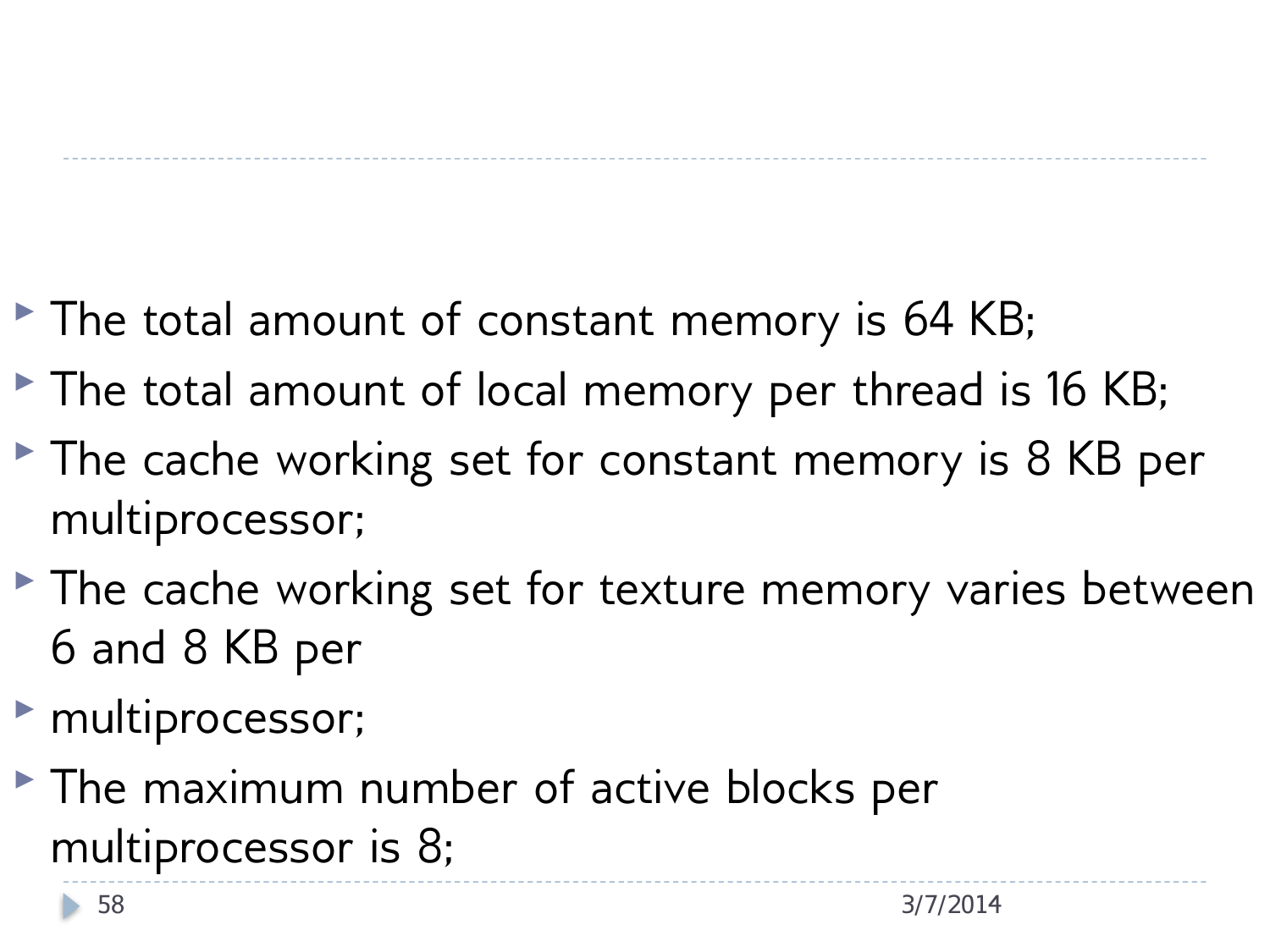

#
The total amount of constant memory is 64 KB;
The total amount of local memory per thread is 16 KB;
The cache working set for constant memory is 8 KB per multiprocessor;
The cache working set for texture memory varies between 6 and 8 KB per
multiprocessor;
The maximum number of active blocks per multiprocessor is 8;
58
3/7/2014